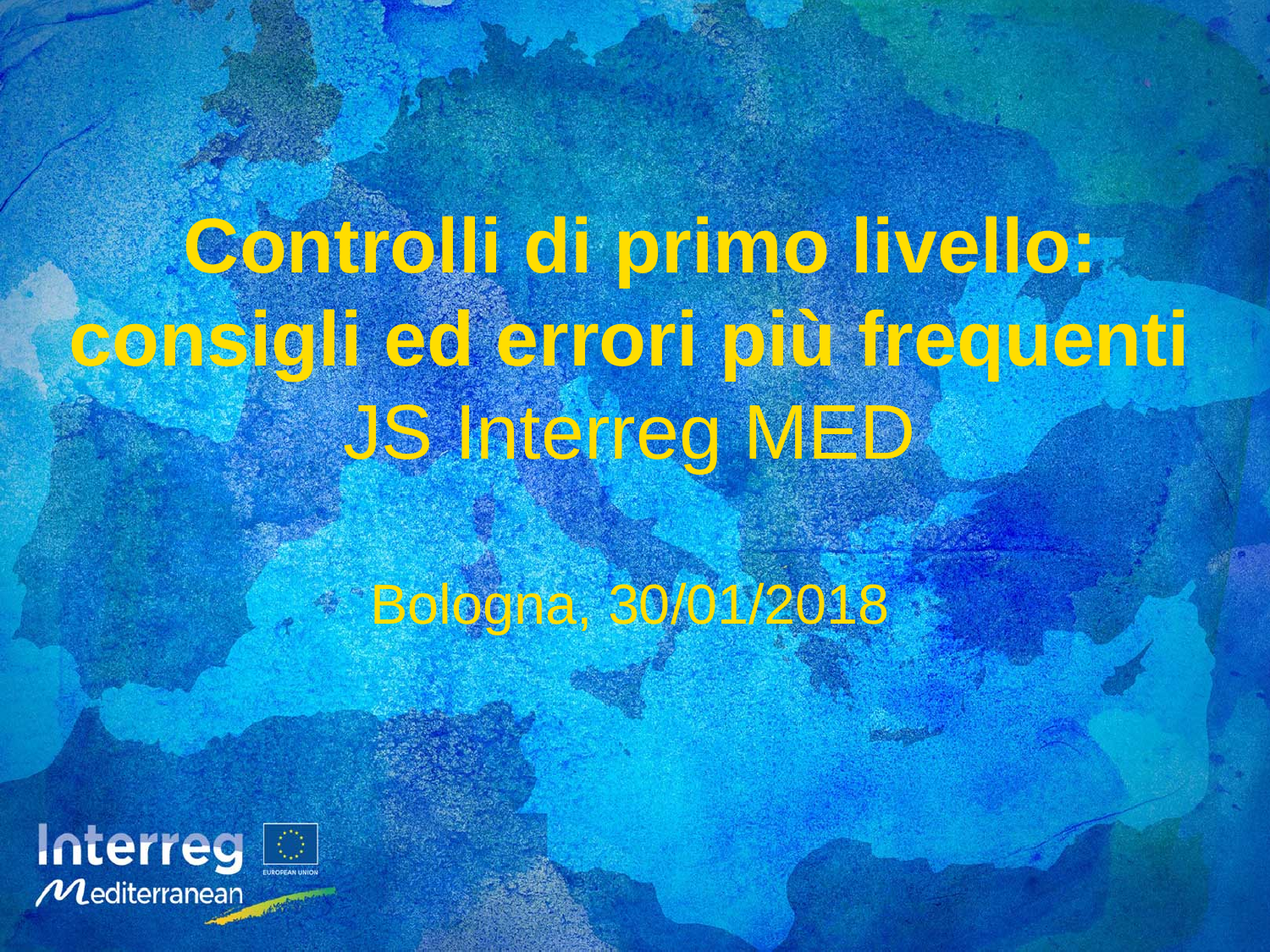

Controlli di primo livello: consigli ed errori più frequenti
JS Interreg MED

Bologna, 30/01/2018